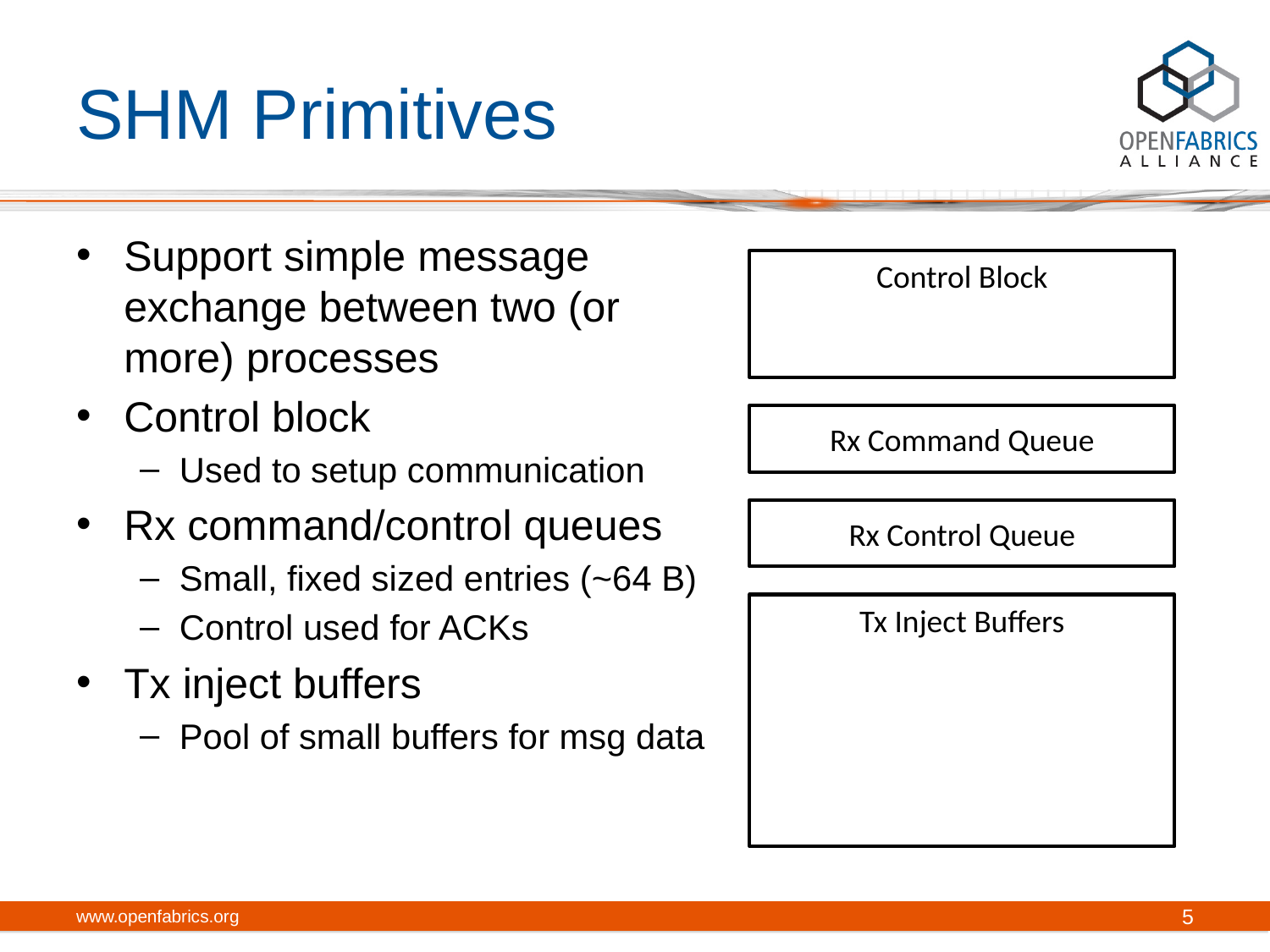

# SHM Primitives
Support simple message exchange between two (or more) processes
Control block
Used to setup communication
Rx command/control queues
Small, fixed sized entries (~64 B)
Control used for ACKs
Tx inject buffers
Pool of small buffers for msg data

Control Block
Rx Command Queue
Rx Control Queue
Tx Inject Buffers
www.openfabrics.org
5